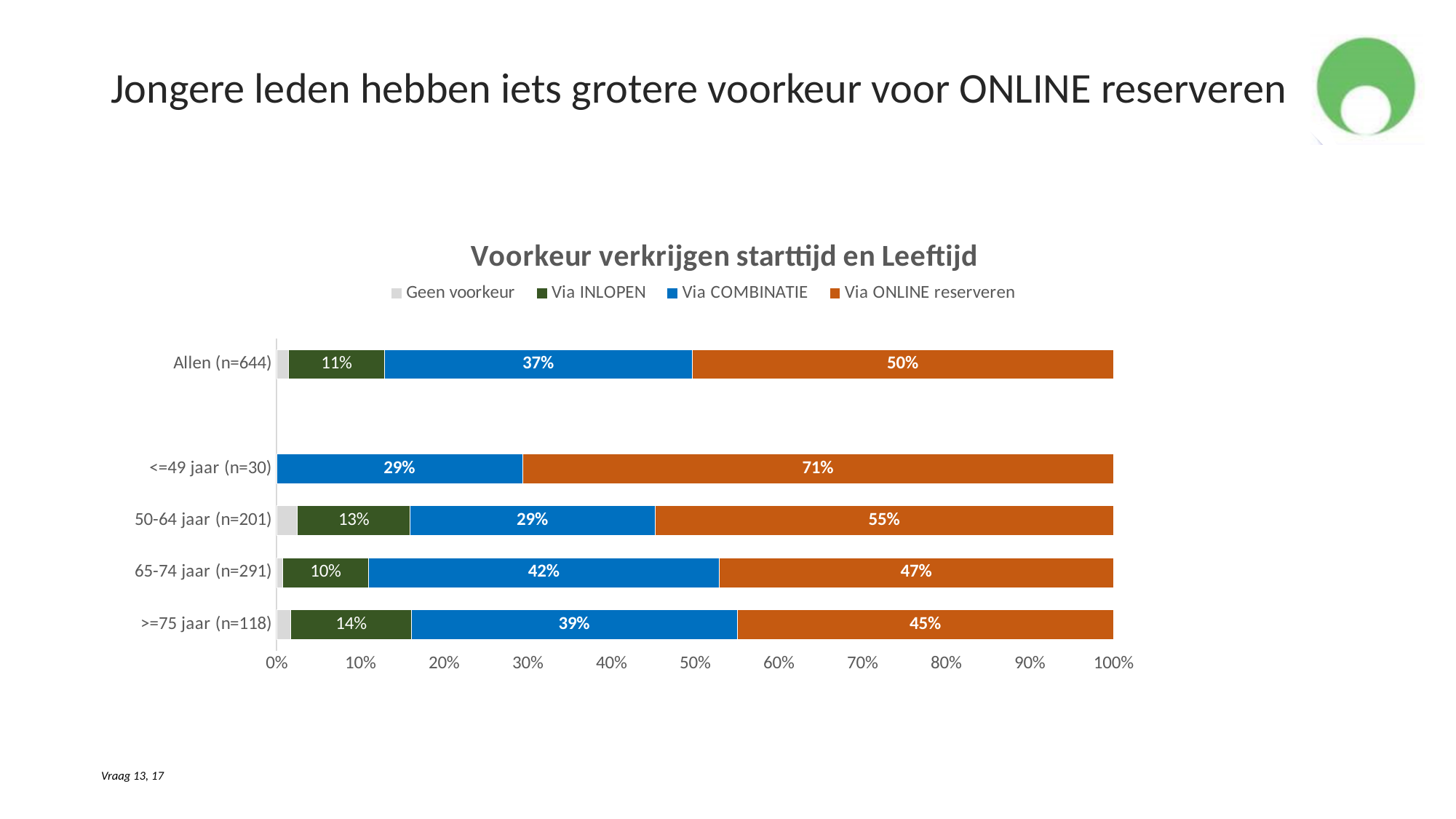

# Jongere leden hebben iets grotere voorkeur voor ONLINE reserveren

### Chart: Voorkeur verkrijgen starttijd en Leeftijd

| Category | Geen voorkeur | Via INLOPEN | Via COMBINATIE | Via ONLINE reserveren |
|---|---|---|---|---|
| >=75 jaar (n=118) | 0.01694915254237288 | 0.1440677966101695 | 0.3898305084745763 | 0.4491525423728814 |
| 65-74 jaar (n=291) | 0.006872852233676976 | 0.10309278350515463 | 0.41924398625429554 | 0.47079037800687284 |
| 50-64 jaar (n=201) | 0.024875621890547265 | 0.13432835820895522 | 0.2935323383084577 | 0.5472636815920398 |
| <=49 jaar (n=30) | 0.0 | 0.0 | 0.29411764705882354 | 0.7058823529411765 |
|  | None | None | None | None |
| Allen (n=644) | 0.013975155279503106 | 0.11490683229813664 | 0.36801242236024845 | 0.5031055900621118 |
Vraag 13, 17